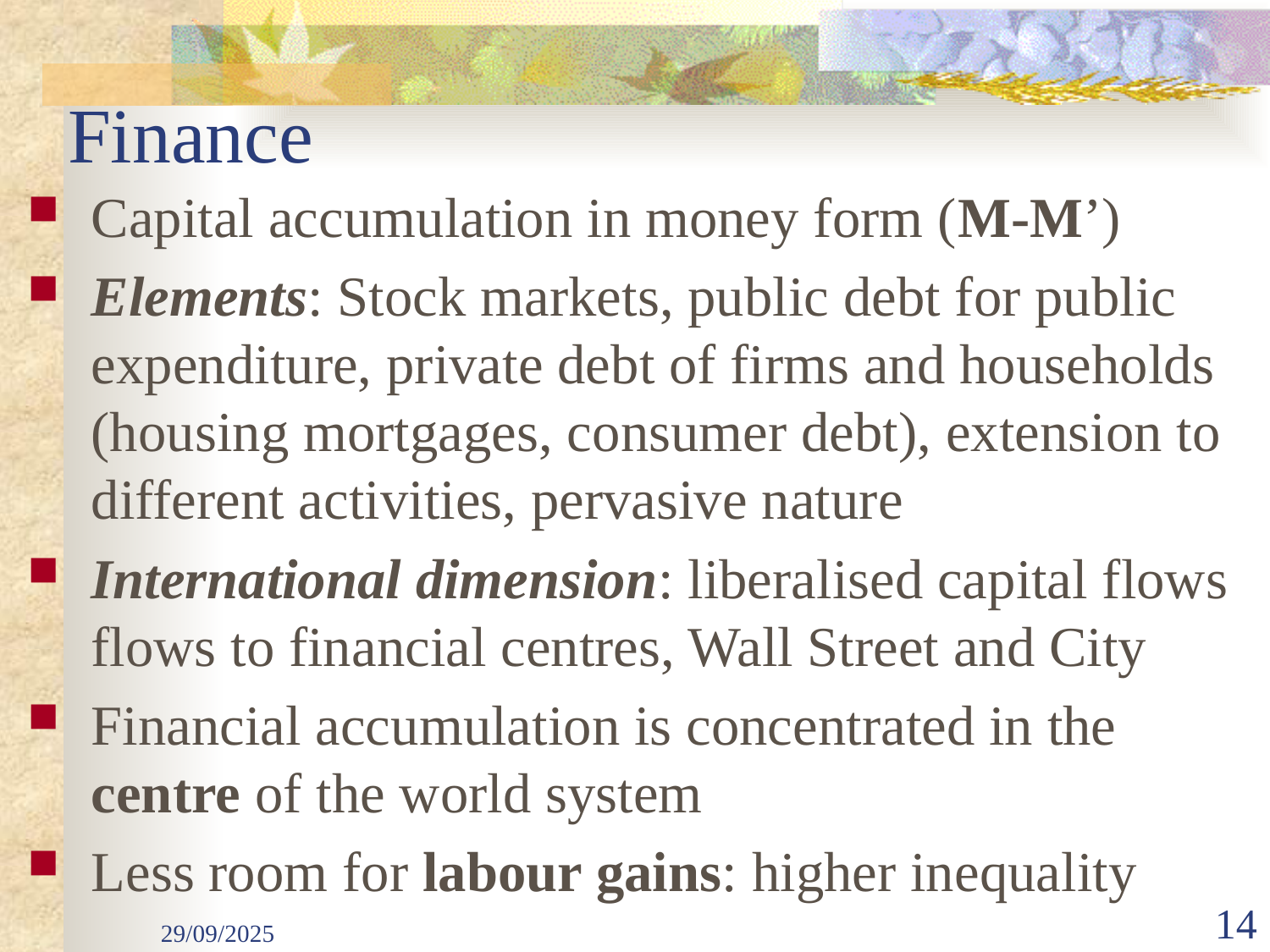

# Finance
Capital accumulation in money form (M-M’)
Elements: Stock markets, public debt for public expenditure, private debt of firms and households (housing mortgages, consumer debt), extension to different activities, pervasive nature
International dimension: liberalised capital flows flows to financial centres, Wall Street and City
Financial accumulation is concentrated in the centre of the world system
Less room for labour gains: higher inequality

29/09/2025
14